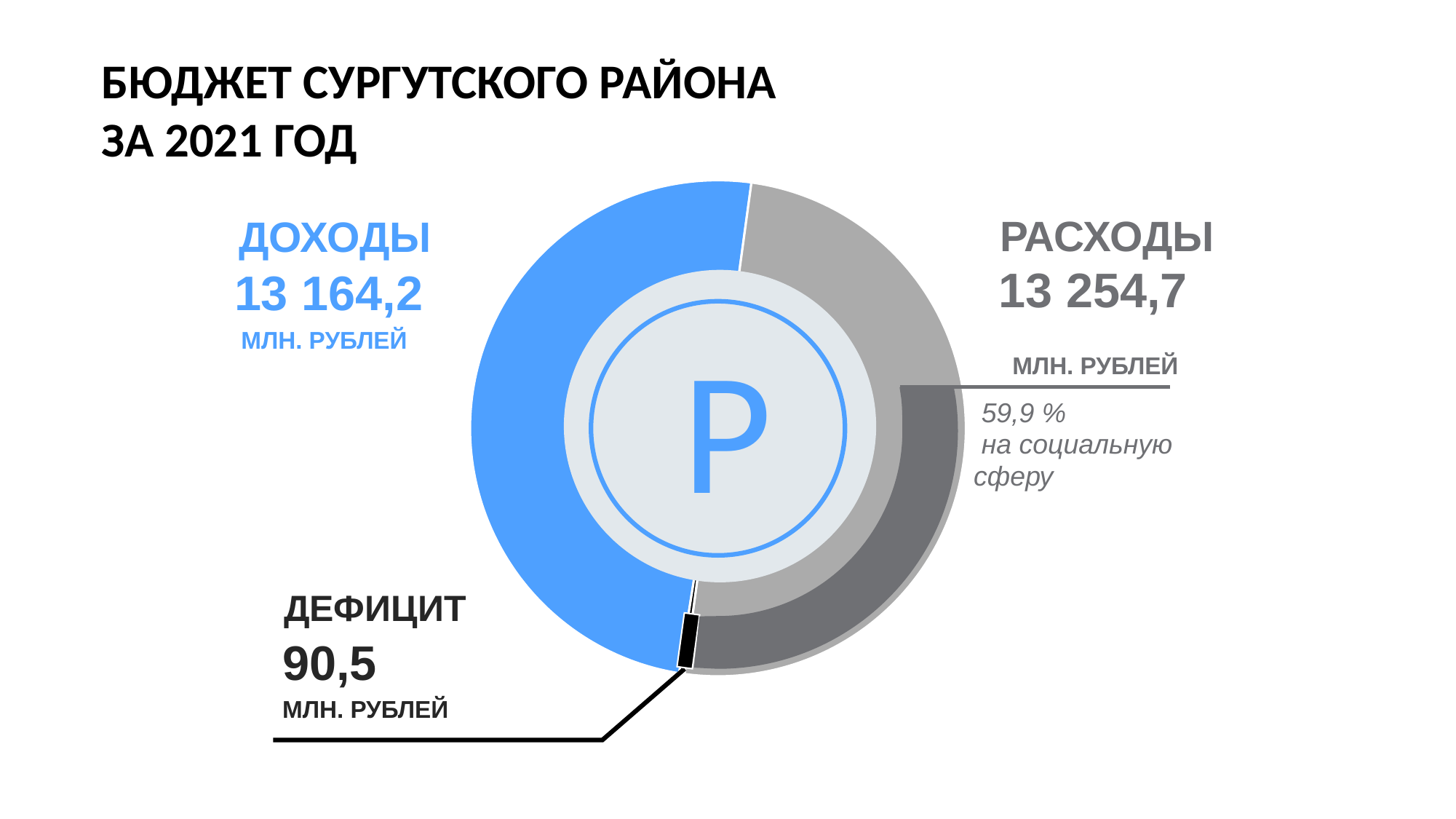

БЮДЖЕТ СУРГУТСКОГО РАЙОНА
ЗА 2021 ГОД

### Chart

| Category | 2021 |
|---|---|
| Доходы | 13164.2 |
| Расходы | 13254.7 |
| Дефицит | -90.5 |

Р
РАСХОДЫ
ДОХОДЫ
 13 254,7
  МЛН. РУБЛЕЙ
13 164,2
 МЛН. РУБЛЕЙ

 59,9 %
 на социальную
сферу
ДЕФИЦИТ

90,5
МЛН. РУБЛЕЙ